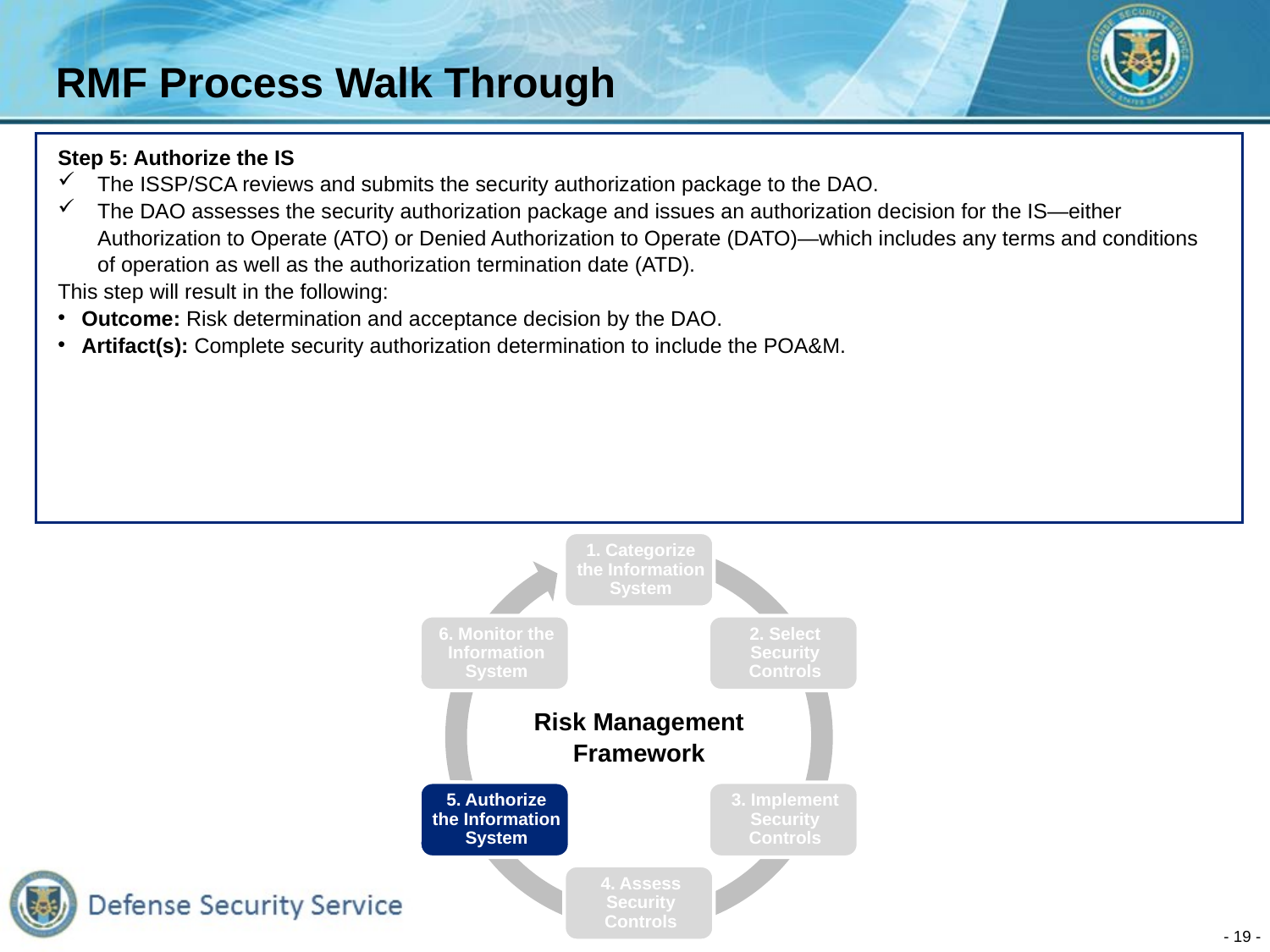

# RMF Process Walk Through

Step 5: Authorize the IS
The ISSP/SCA reviews and submits the security authorization package to the DAO.
The DAO assesses the security authorization package and issues an authorization decision for the IS—either Authorization to Operate (ATO) or Denied Authorization to Operate (DATO)—which includes any terms and conditions of operation as well as the authorization termination date (ATD).
This step will result in the following:
Outcome: Risk determination and acceptance decision by the DAO.
Artifact(s): Complete security authorization determination to include the POA&M.

1. Categorize the Information System
2. Select Security Controls
3. Implement Security Controls
4. Assess Security Controls
5. Authorize the Information System
6. Monitor the Information System
Risk Management Framework